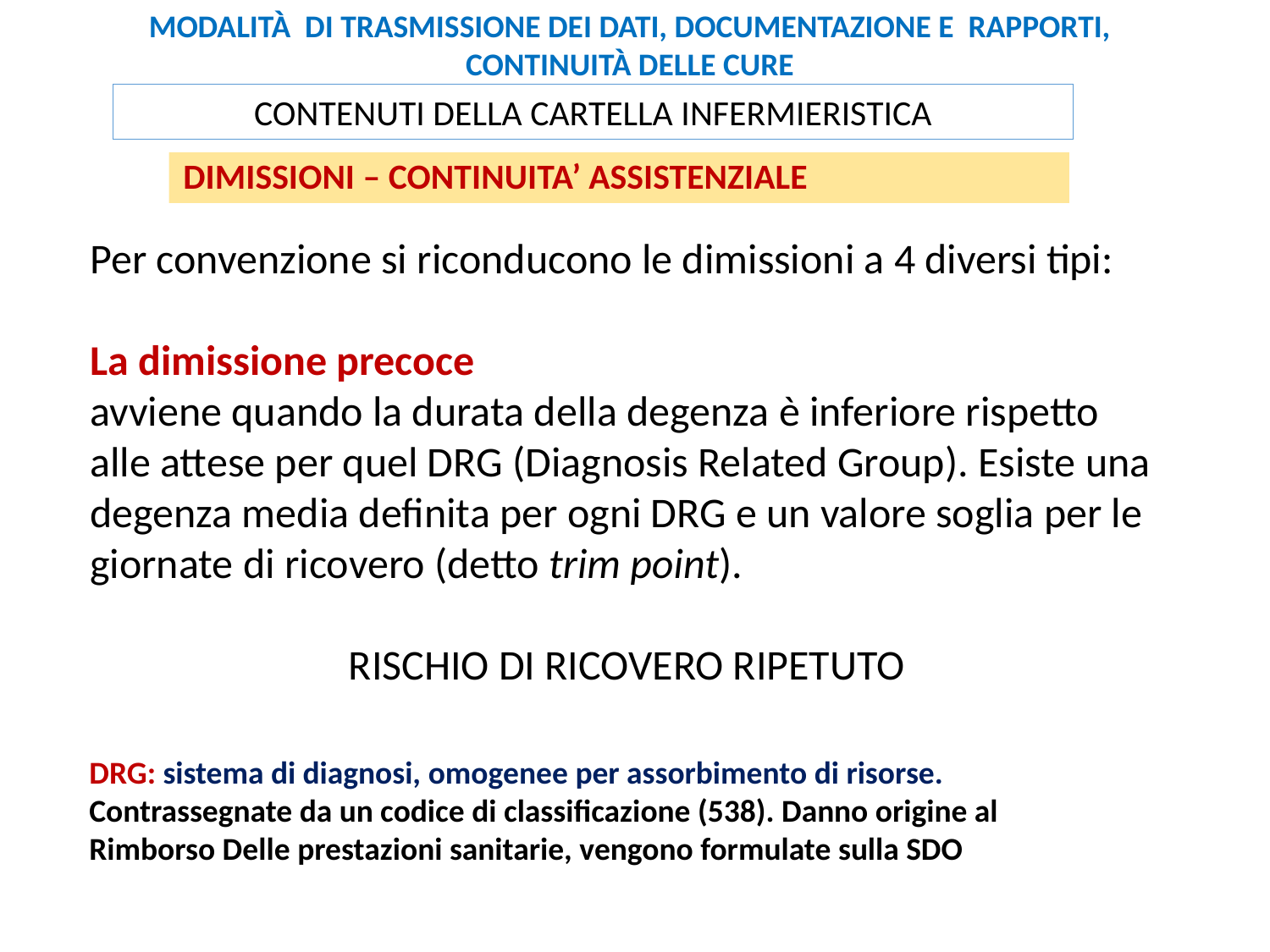

MODALITÀ  DI TRASMISSIONE DEI DATI, DOCUMENTAZIONE E  RAPPORTI, CONTINUITÀ DELLE CURE
CONTENUTI DELLA CARTELLA INFERMIERISTICA
DIMISSIONI – CONTINUITA’ ASSISTENZIALE
Per convenzione si riconducono le dimissioni a 4 diversi tipi:

La dimissione precoce
avviene quando la durata della degenza è inferiore rispetto alle attese per quel DRG (Diagnosis Related Group). Esiste una degenza media definita per ogni DRG e un valore soglia per le giornate di ricovero (detto trim point).

RISCHIO DI RICOVERO RIPETUTO

DRG: sistema di diagnosi, omogenee per assorbimento di risorse.
Contrassegnate da un codice di classificazione (538). Danno origine al
Rimborso Delle prestazioni sanitarie, vengono formulate sulla SDO